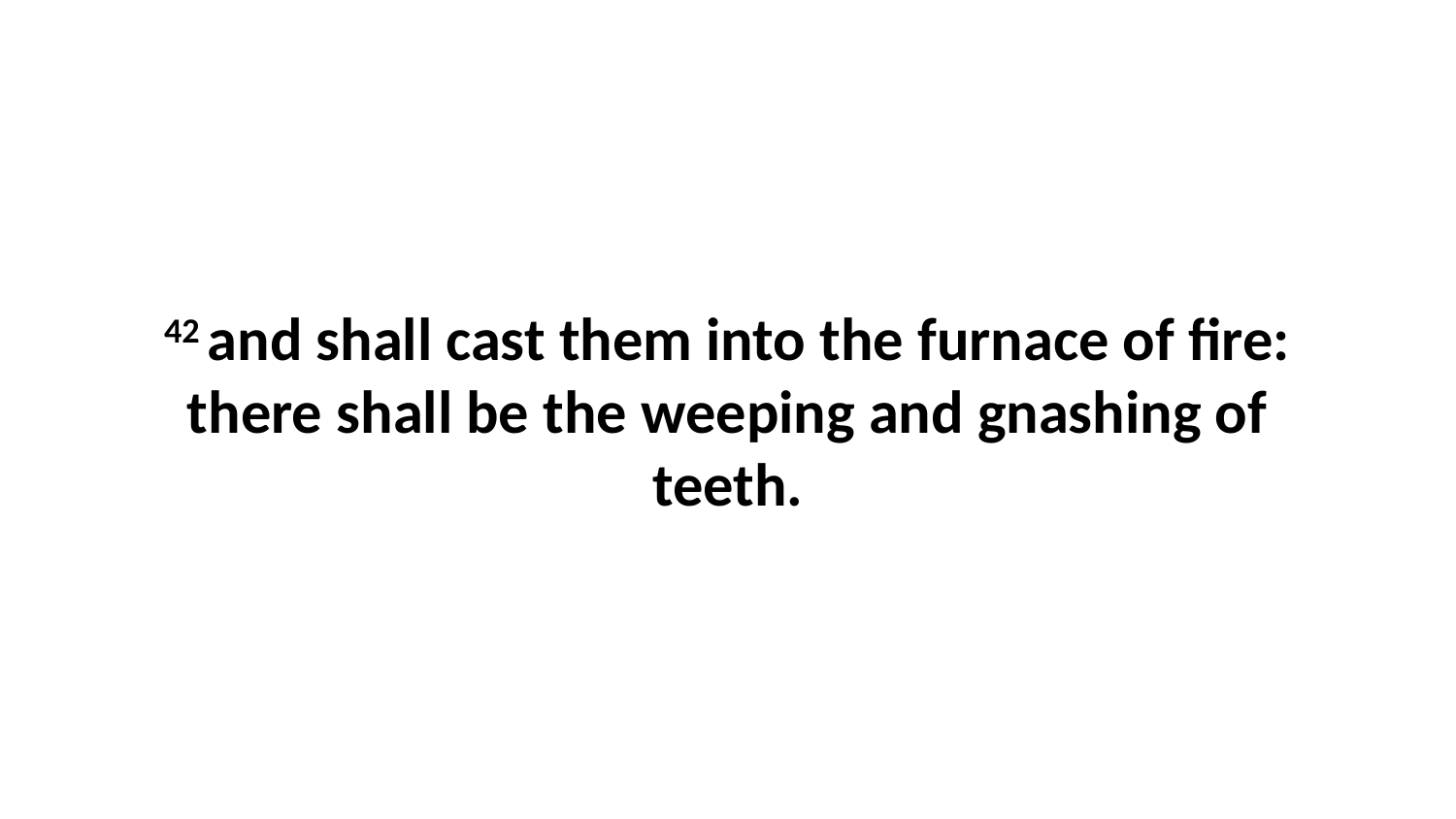

42 and shall cast them into the furnace of fire: there shall be the weeping and gnashing of teeth.